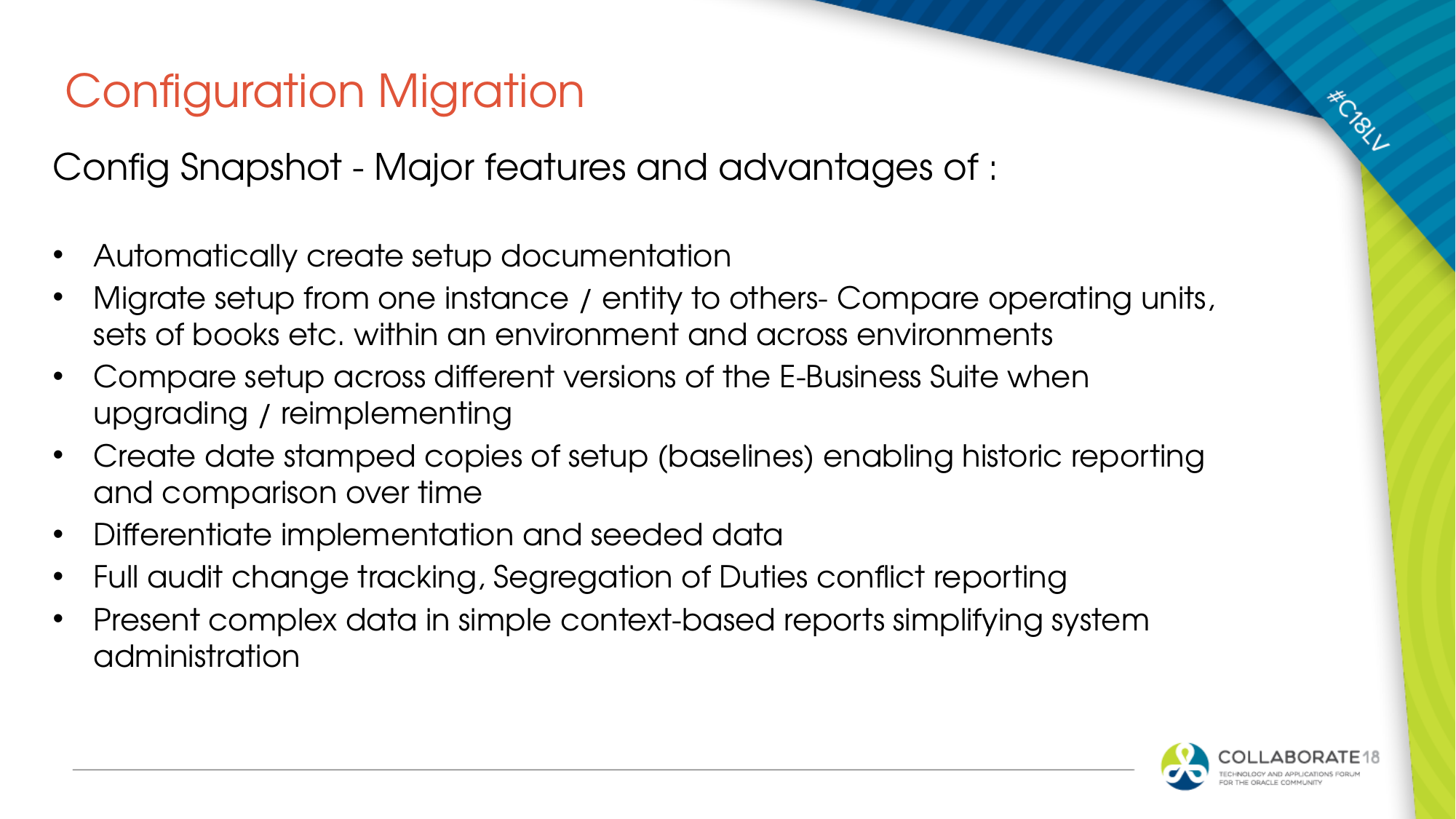

# Configuration Migration
Config Snapshot - Major features and advantages of :

Automatically create setup documentation
Migrate setup from one instance / entity to others- Compare operating units, sets of books etc. within an environment and across environments
Compare setup across different versions of the E-Business Suite when upgrading / reimplementing
Create date stamped copies of setup (baselines) enabling historic reporting and comparison over time
Differentiate implementation and seeded data
Full audit change tracking, Segregation of Duties conflict reporting
Present complex data in simple context-based reports simplifying system administration